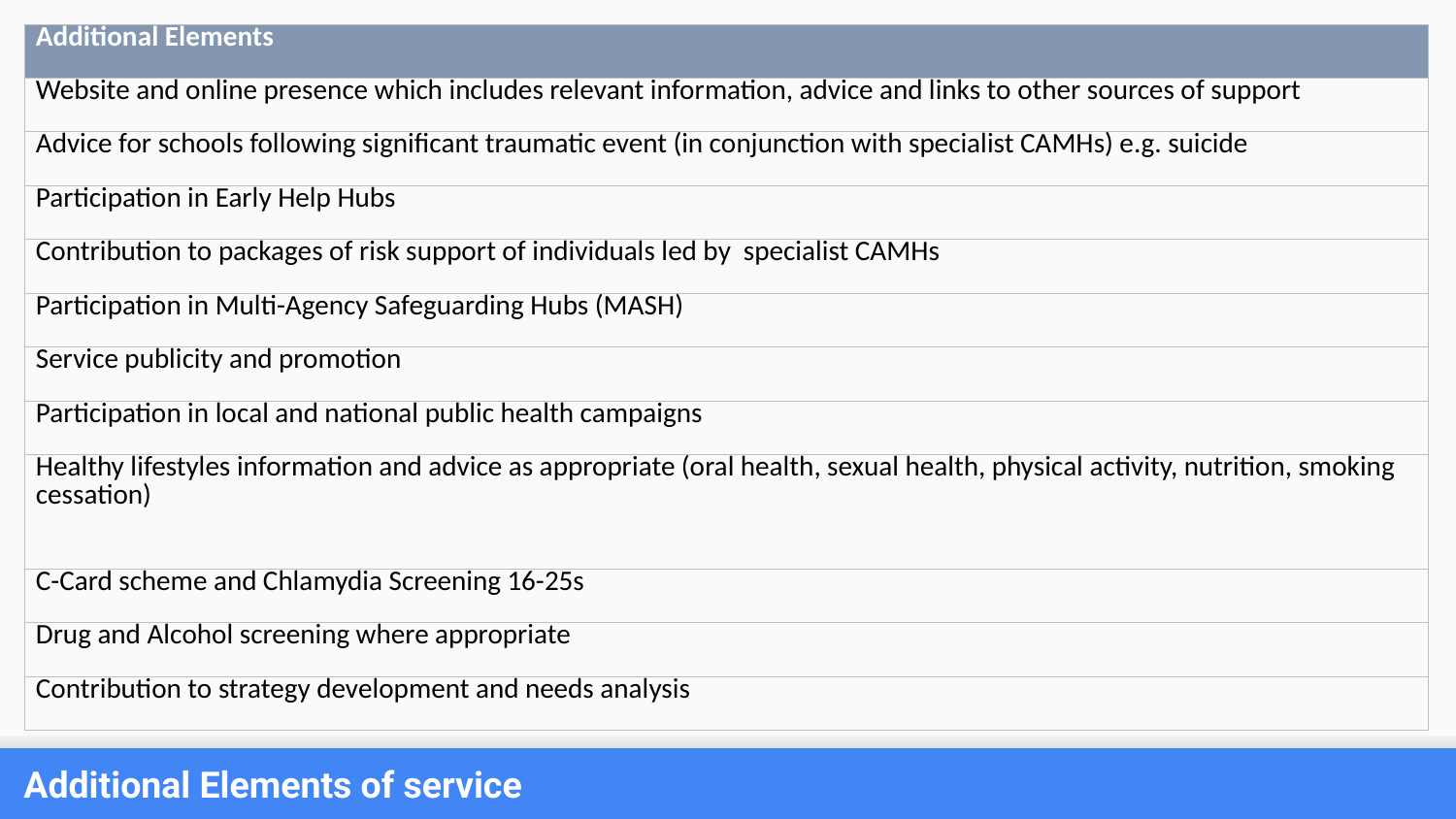

| Additional Elements |
| --- |
| Website and online presence which includes relevant information, advice and links to other sources of support |
| Advice for schools following significant traumatic event (in conjunction with specialist CAMHs) e.g. suicide |
| Participation in Early Help Hubs |
| Contribution to packages of risk support of individuals led by specialist CAMHs |
| Participation in Multi-Agency Safeguarding Hubs (MASH) |
| Service publicity and promotion |
| Participation in local and national public health campaigns |
| Healthy lifestyles information and advice as appropriate (oral health, sexual health, physical activity, nutrition, smoking cessation) |
| C-Card scheme and Chlamydia Screening 16-25s |
| Drug and Alcohol screening where appropriate |
| Contribution to strategy development and needs analysis |
Additional Elements of service